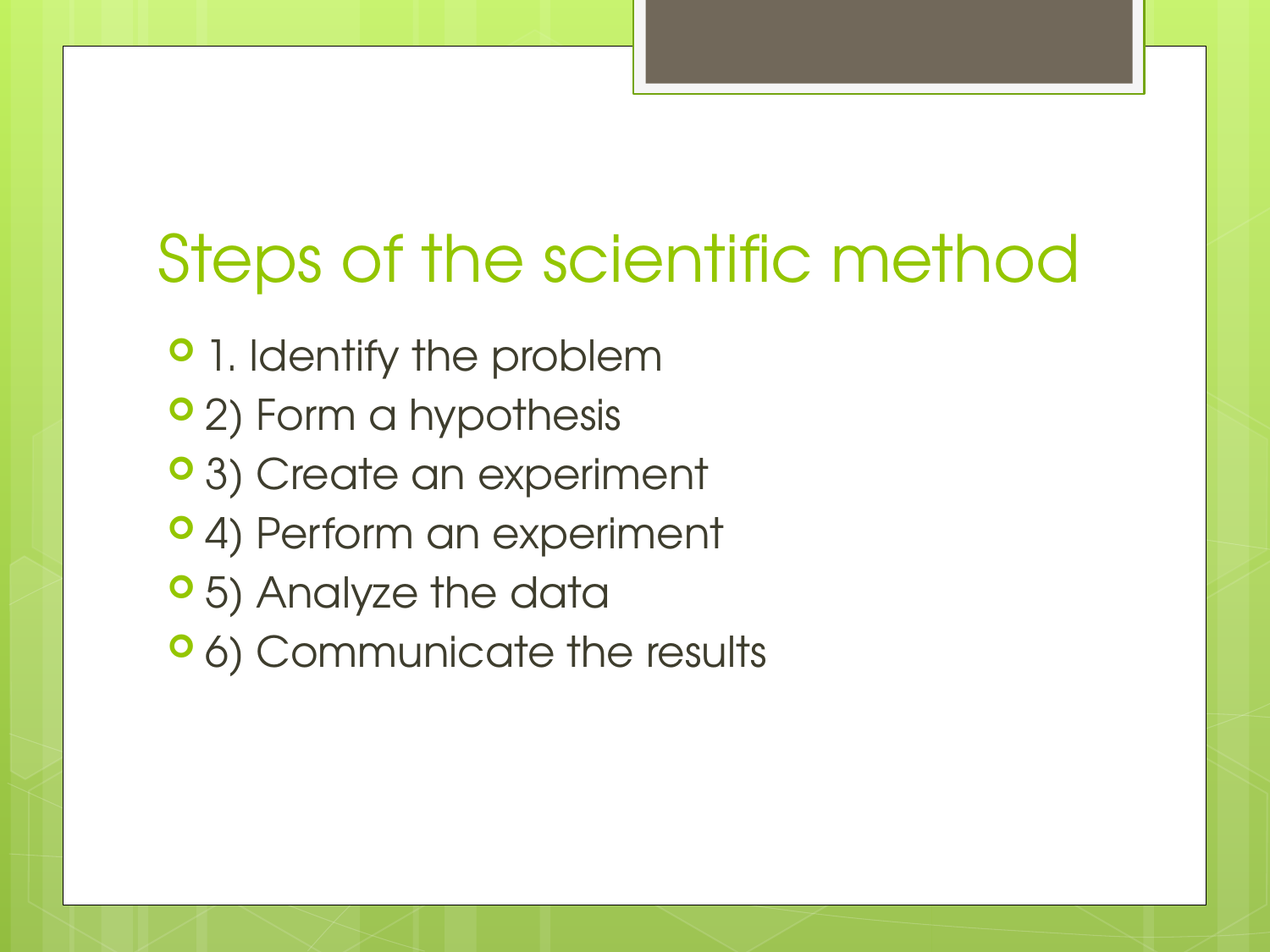

# Steps of the scientific method
1. Identify the problem
2) Form a hypothesis
3) Create an experiment
4) Perform an experiment
5) Analyze the data
6) Communicate the results